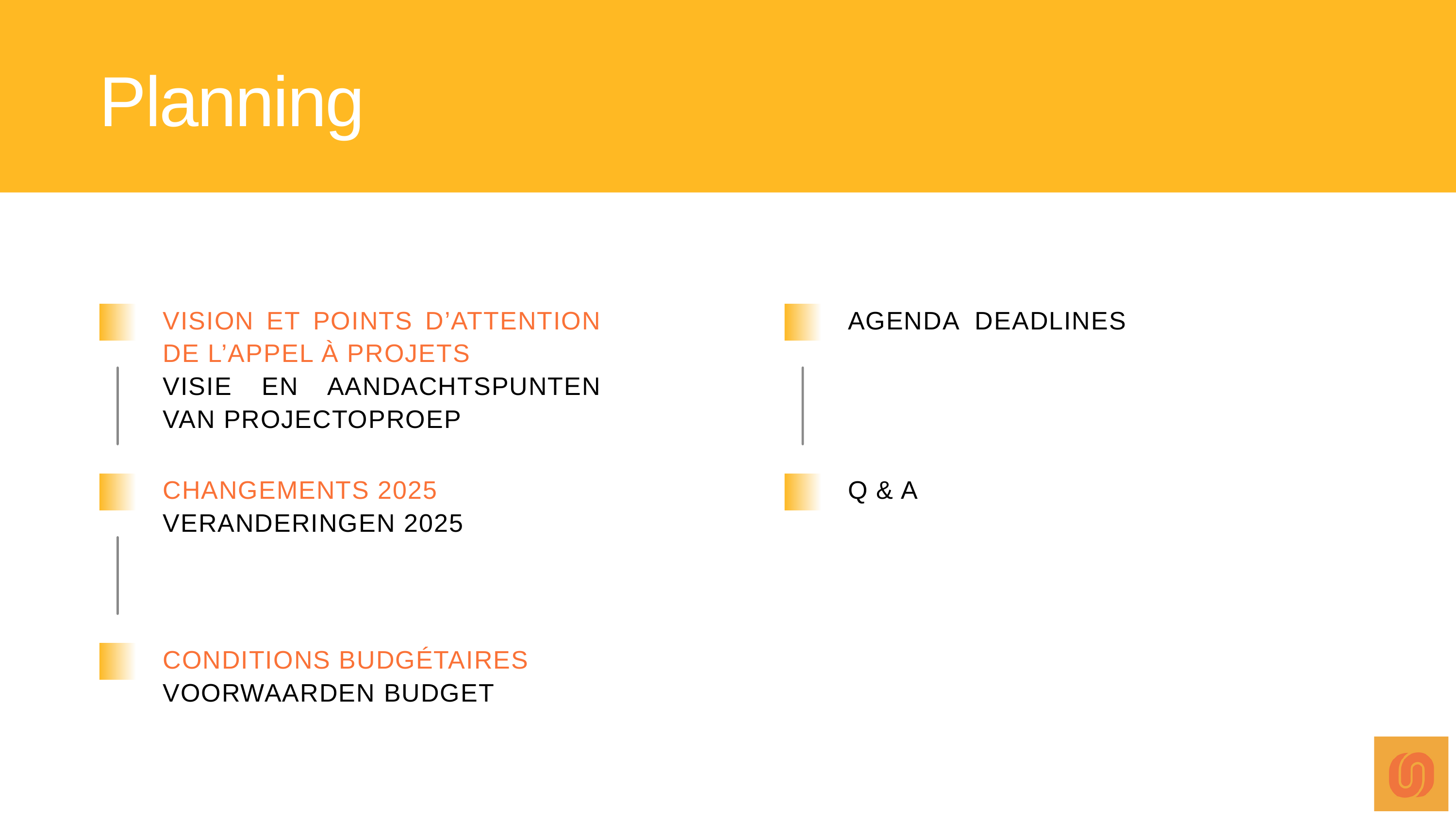

Planning
VISION ET POINTS D’ATTENTION DE L’APPEL À PROJETS
Visie en aandachtspunten van projectoproep

AGENDA  DEADLINES

CHANGEMENTS 2025
Veranderingen 2025

Q & A

CONDITIONS BUDGÉTAIRES
Voorwaarden budget